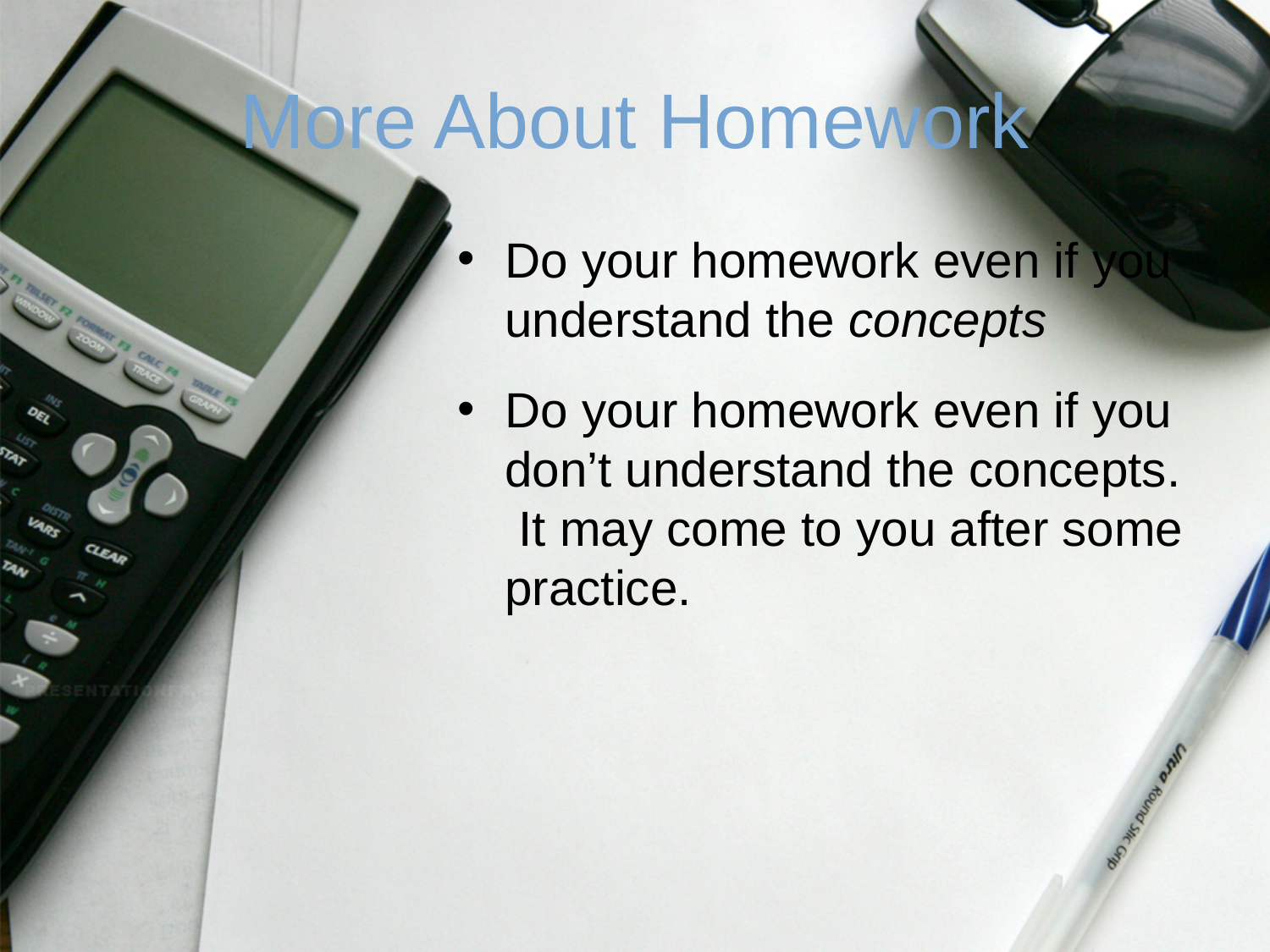

# More About Homework
Do your homework even if you understand the concepts
Do your homework even if you don’t understand the concepts.  It may come to you after some practice.